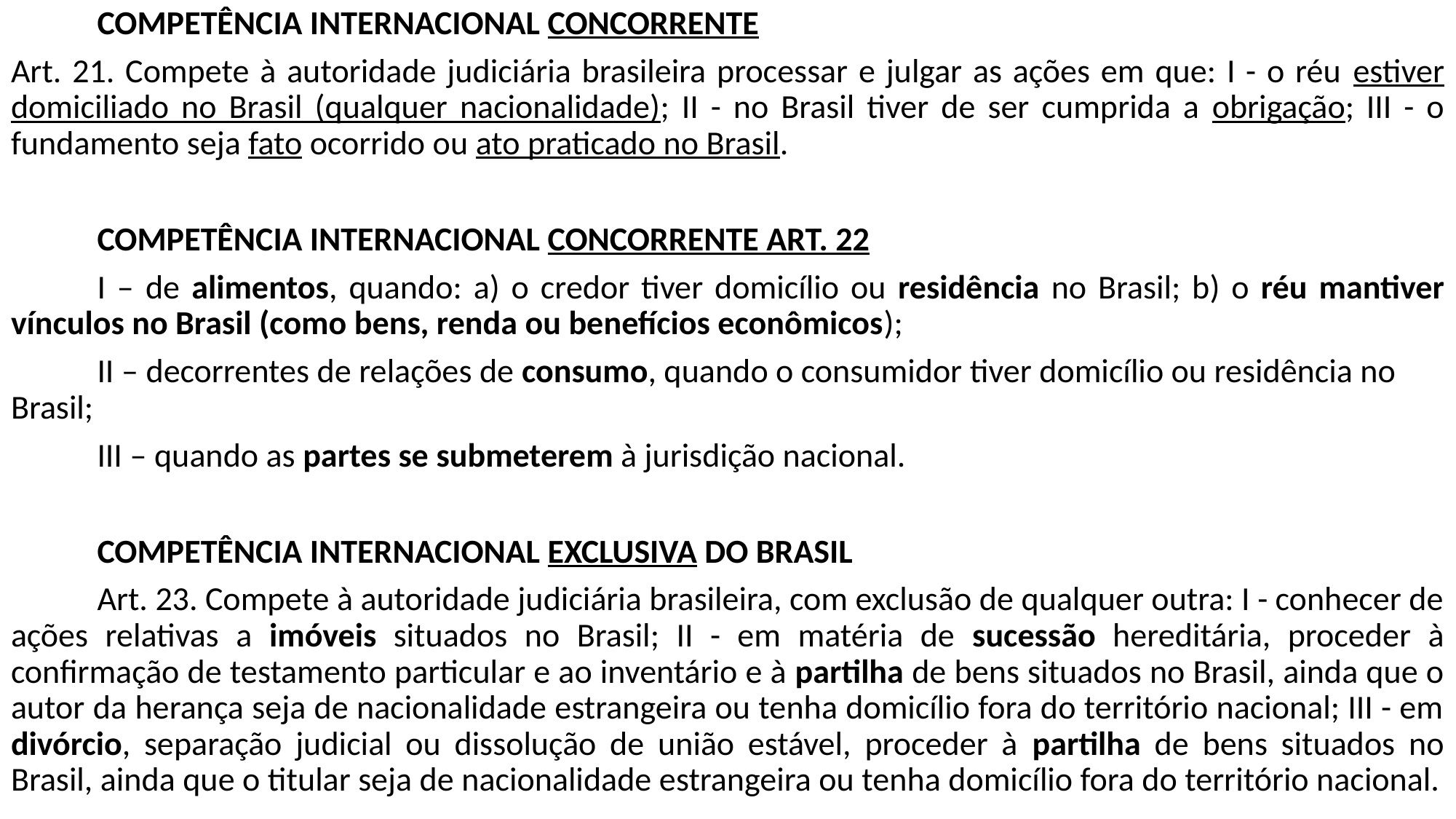

COMPETÊNCIA INTERNACIONAL CONCORRENTE
Art. 21. Compete à autoridade judiciária brasileira processar e julgar as ações em que: I - o réu estiver domiciliado no Brasil (qualquer nacionalidade); II - no Brasil tiver de ser cumprida a obrigação; III - o fundamento seja fato ocorrido ou ato praticado no Brasil.

	COMPETÊNCIA INTERNACIONAL CONCORRENTE ART. 22
	I – de alimentos, quando: a) o credor tiver domicílio ou residência no Brasil; b) o réu mantiver vínculos no Brasil (como bens, renda ou benefícios econômicos);
	II – decorrentes de relações de consumo, quando o consumidor tiver domicílio ou residência no Brasil;
	III – quando as partes se submeterem à jurisdição nacional.

	COMPETÊNCIA INTERNACIONAL EXCLUSIVA DO BRASIL
  	Art. 23. Compete à autoridade judiciária brasileira, com exclusão de qualquer outra: I - conhecer de ações relativas a imóveis situados no Brasil; II - em matéria de sucessão hereditária, proceder à confirmação de testamento particular e ao inventário e à partilha de bens situados no Brasil, ainda que o autor da herança seja de nacionalidade estrangeira ou tenha domicílio fora do território nacional; III - em divórcio, separação judicial ou dissolução de união estável, proceder à partilha de bens situados no Brasil, ainda que o titular seja de nacionalidade estrangeira ou tenha domicílio fora do território nacional.